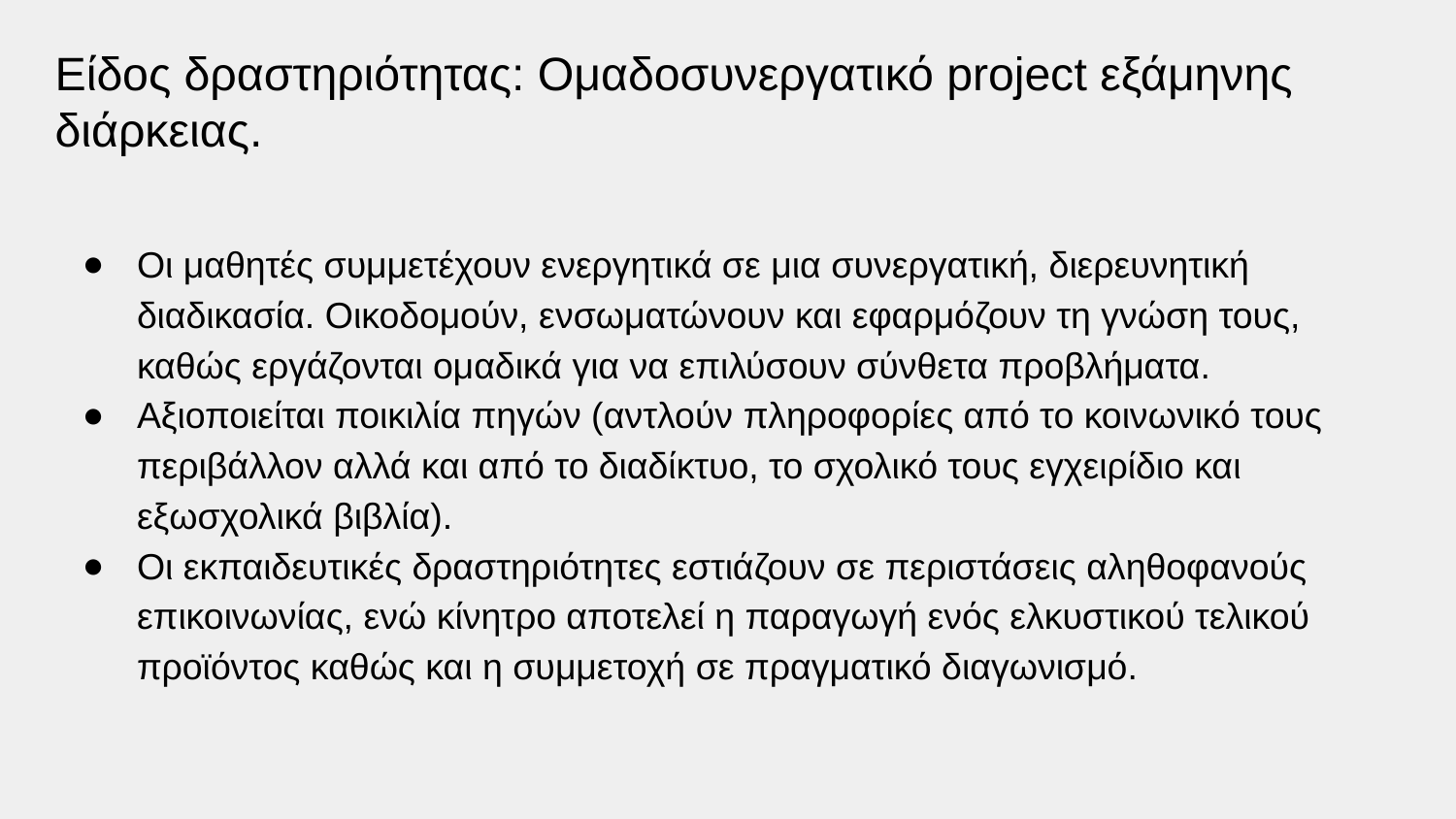

# Είδος δραστηριότητας: Ομαδοσυνεργατικό project εξάμηνης διάρκειας.
Οι μαθητές συμμετέχουν ενεργητικά σε μια συνεργατική, διερευνητική διαδικασία. Οικοδομούν, ενσωματώνουν και εφαρμόζουν τη γνώση τους, καθώς εργάζονται ομαδικά για να επιλύσουν σύνθετα προβλήματα.
Αξιοποιείται ποικιλία πηγών (αντλούν πληροφορίες από το κοινωνικό τους περιβάλλον αλλά και από το διαδίκτυο, το σχολικό τους εγχειρίδιο και εξωσχολικά βιβλία).
Οι εκπαιδευτικές δραστηριότητες εστιάζουν σε περιστάσεις αληθοφανούς επικοινωνίας, ενώ κίνητρο αποτελεί η παραγωγή ενός ελκυστικού τελικού προϊόντος καθώς και η συμμετοχή σε πραγματικό διαγωνισμό.